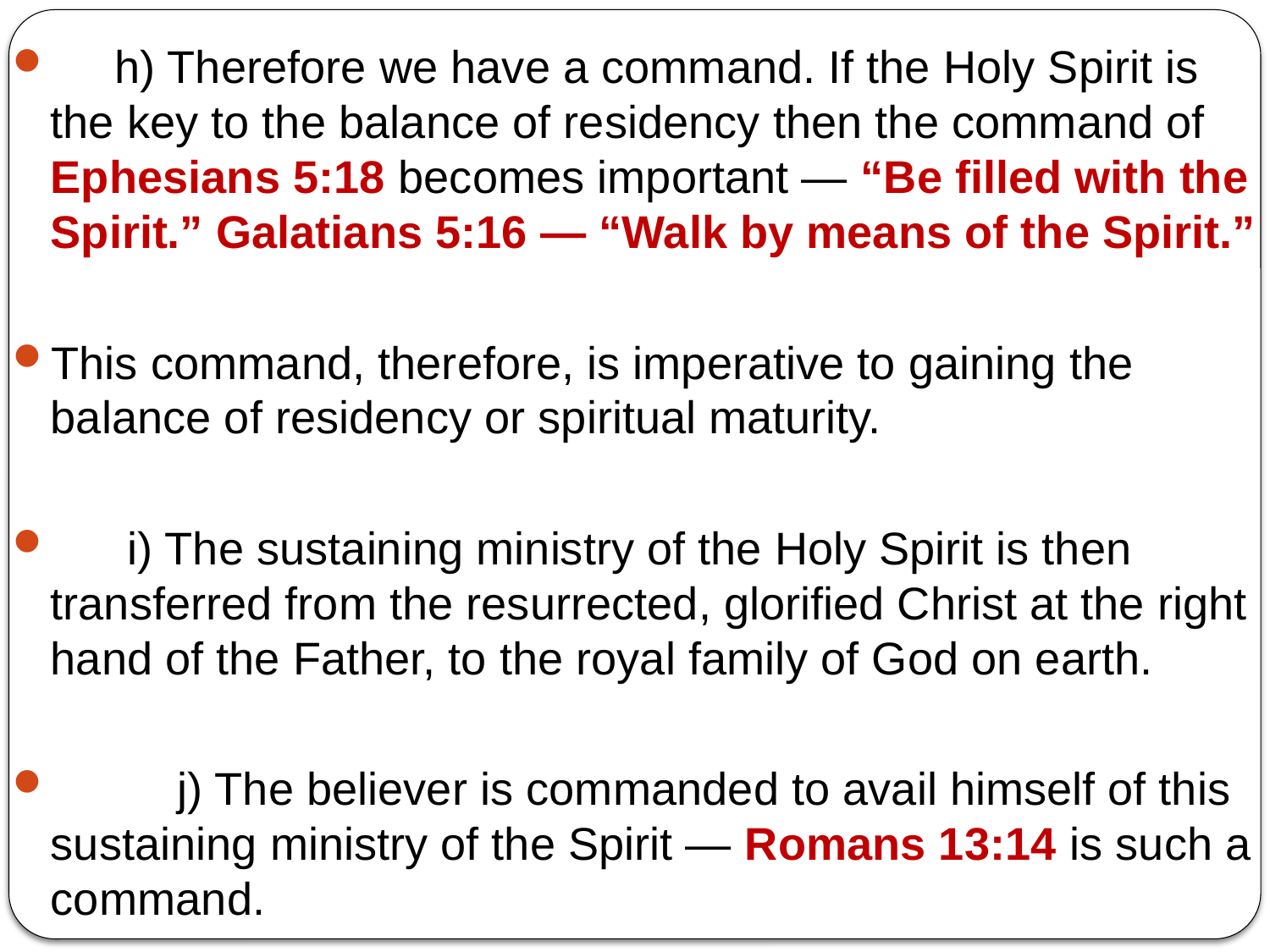

h) Therefore we have a command. If the Holy Spirit is the key to the balance of residency then the command of Ephesians 5:18 becomes important — “Be filled with the Spirit.” Galatians 5:16 — “Walk by means of the Spirit.”

This command, therefore, is imperative to gaining the balance of residency or spiritual maturity.

      i) The sustaining ministry of the Holy Spirit is then transferred from the resurrected, glorified Christ at the right hand of the Father, to the royal family of God on earth.

	j) The believer is commanded to avail himself of this sustaining ministry of the Spirit — Romans 13:14 is such a command.